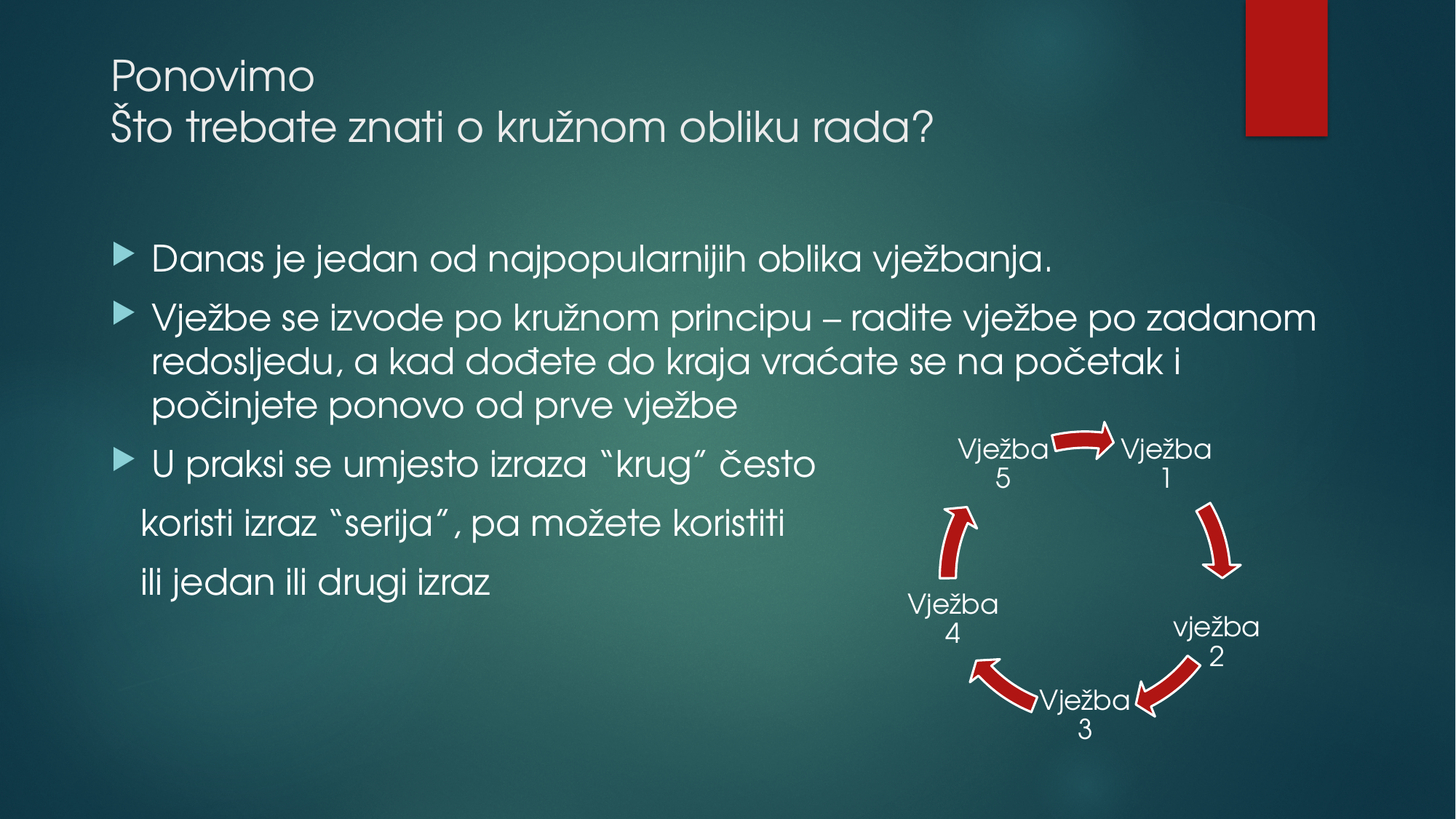

# Ponovimo Što trebate znati o kružnom obliku rada?

Danas je jedan od najpopularnijih oblika vježbanja.
Vježbe se izvode po kružnom principu – radite vježbe po zadanom redosljedu, a kad dođete do kraja vraćate se na početak i počinjete ponovo od prve vježbe
U praksi se umjesto izraza “krug” često
   koristi izraz “serija”, pa možete koristiti
   ili jedan ili drugi izraz

Vježba 1
 vježba 2
Vježba 3
Vježba 4
Vježba 5